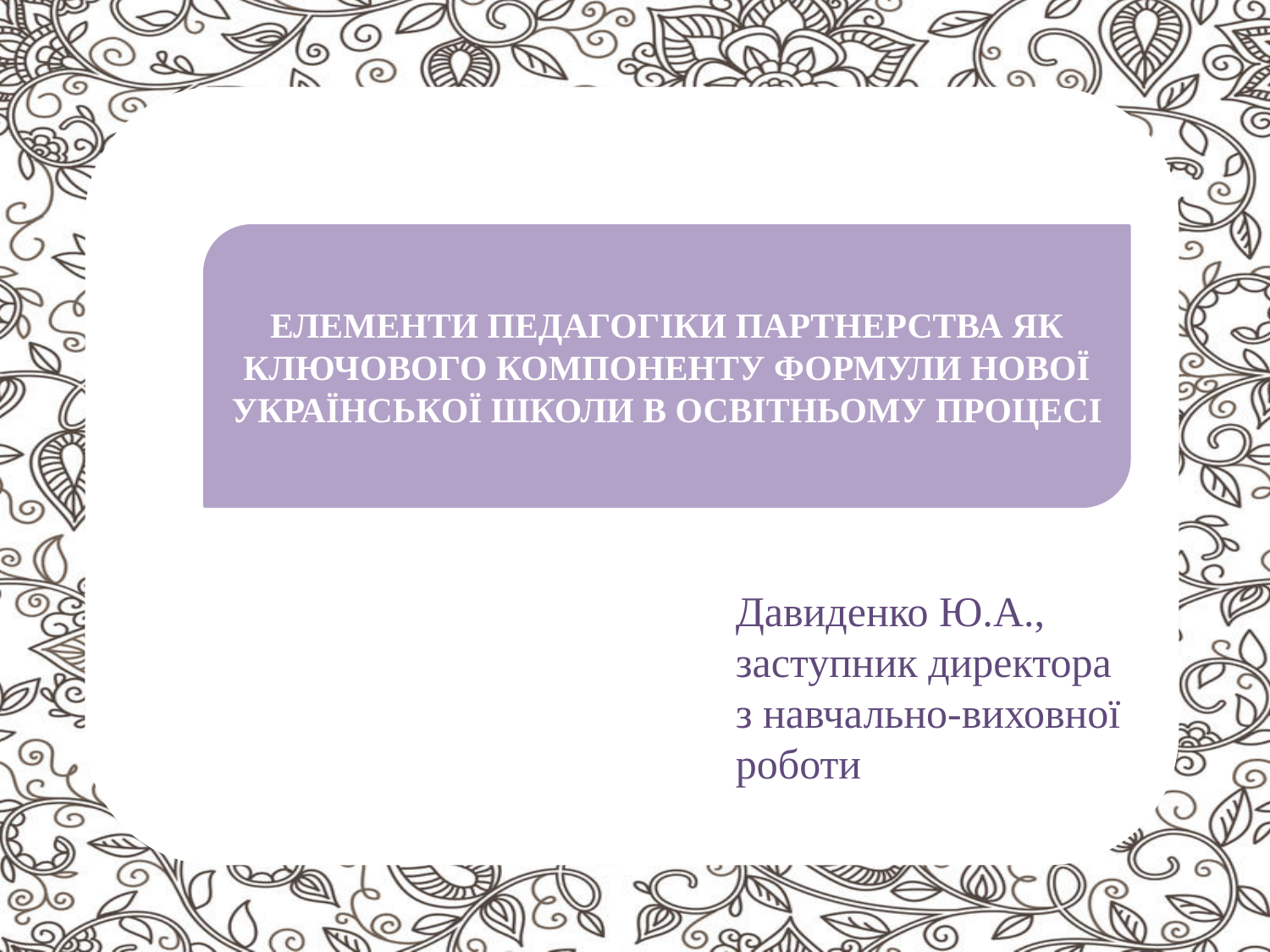

Давиденко Ю.А., заступник директора з навчально-виховної роботи

ЕЛЕМЕНТИ ПЕДАГОГІКИ ПАРТНЕРСТВА ЯК КЛЮЧОВОГО КОМПОНЕНТУ ФОРМУЛИ НОВОЇ УКРАЇНСЬКОЇ ШКОЛИ В ОСВІТНЬОМУ ПРОЦЕСІ